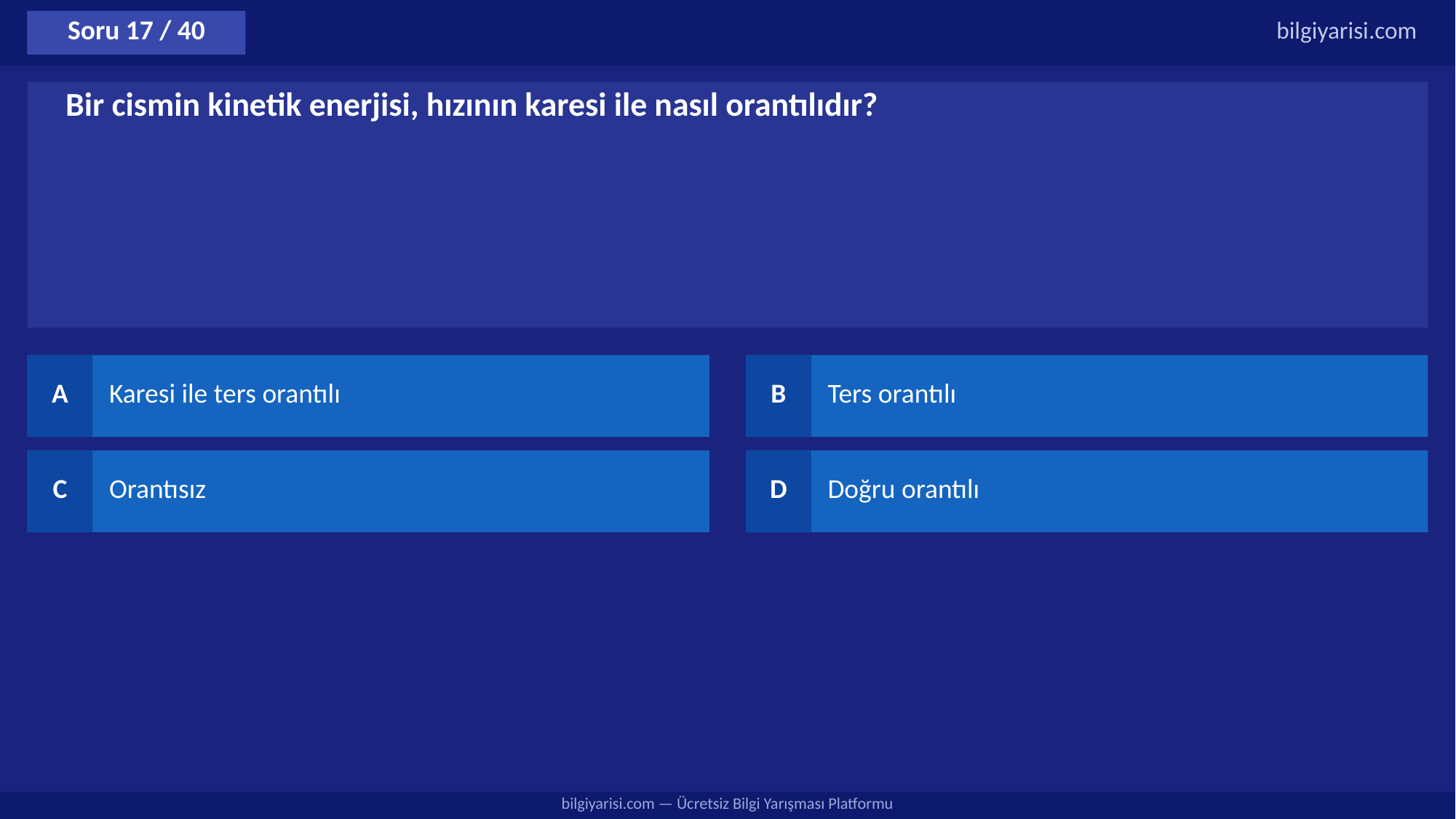

Soru 17 / 40
bilgiyarisi.com

Bir cismin kinetik enerjisi, hızının karesi ile nasıl orantılıdır?

A
Karesi ile ters orantılı

B
Ters orantılı

C
Orantısız

D
Doğru orantılı
bilgiyarisi.com — Ücretsiz Bilgi Yarışması Platformu